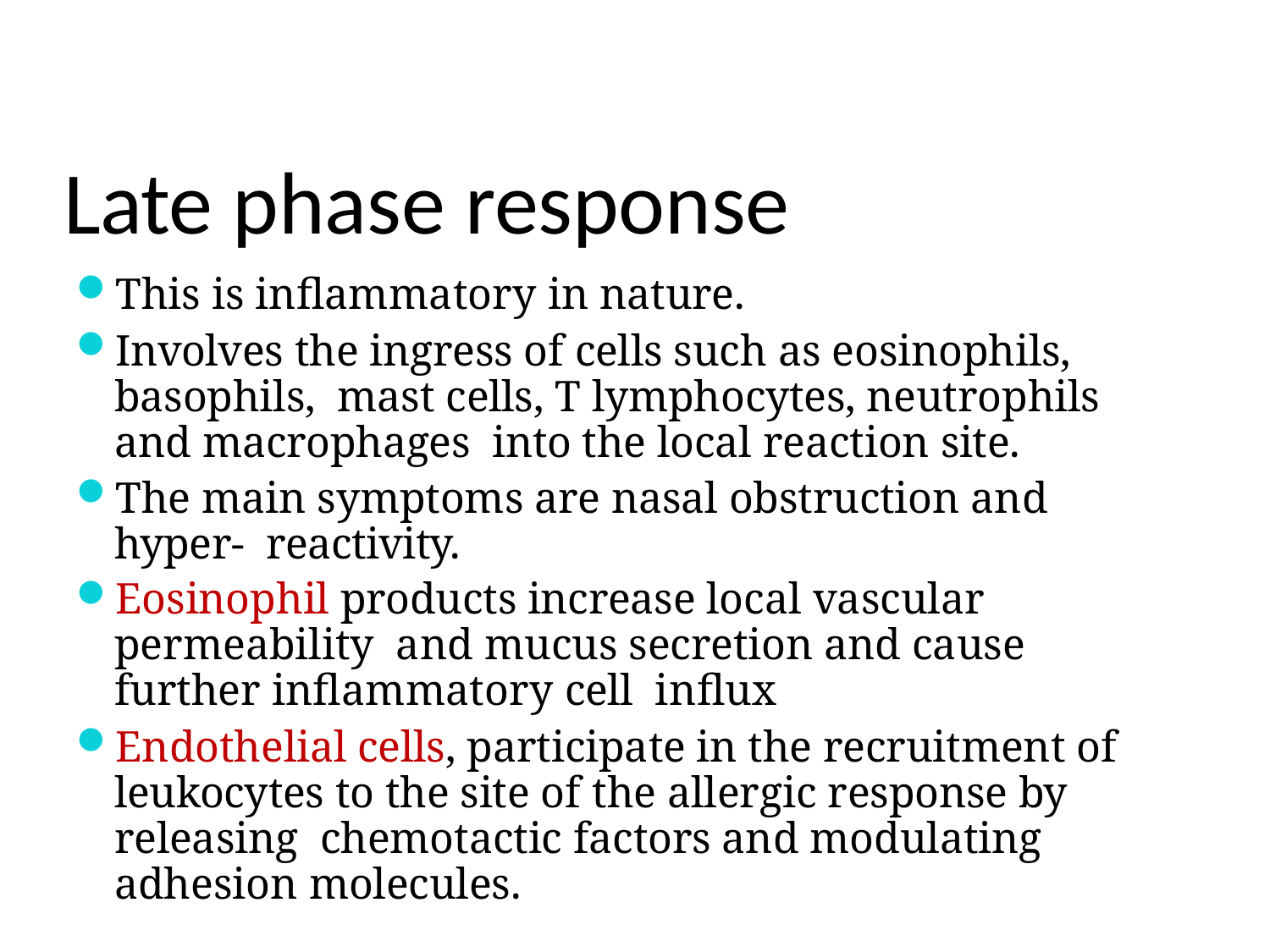

# Late phase response
This is inflammatory in nature.
Involves the ingress of cells such as eosinophils, basophils,  mast cells, T lymphocytes, neutrophils and macrophages  into the local reaction site.
The main symptoms are nasal obstruction and hyper-  reactivity.
Eosinophil products increase local vascular permeability  and mucus secretion and cause further inflammatory cell  influx
Endothelial cells, participate in the recruitment of  leukocytes to the site of the allergic response by releasing  chemotactic factors and modulating adhesion molecules.